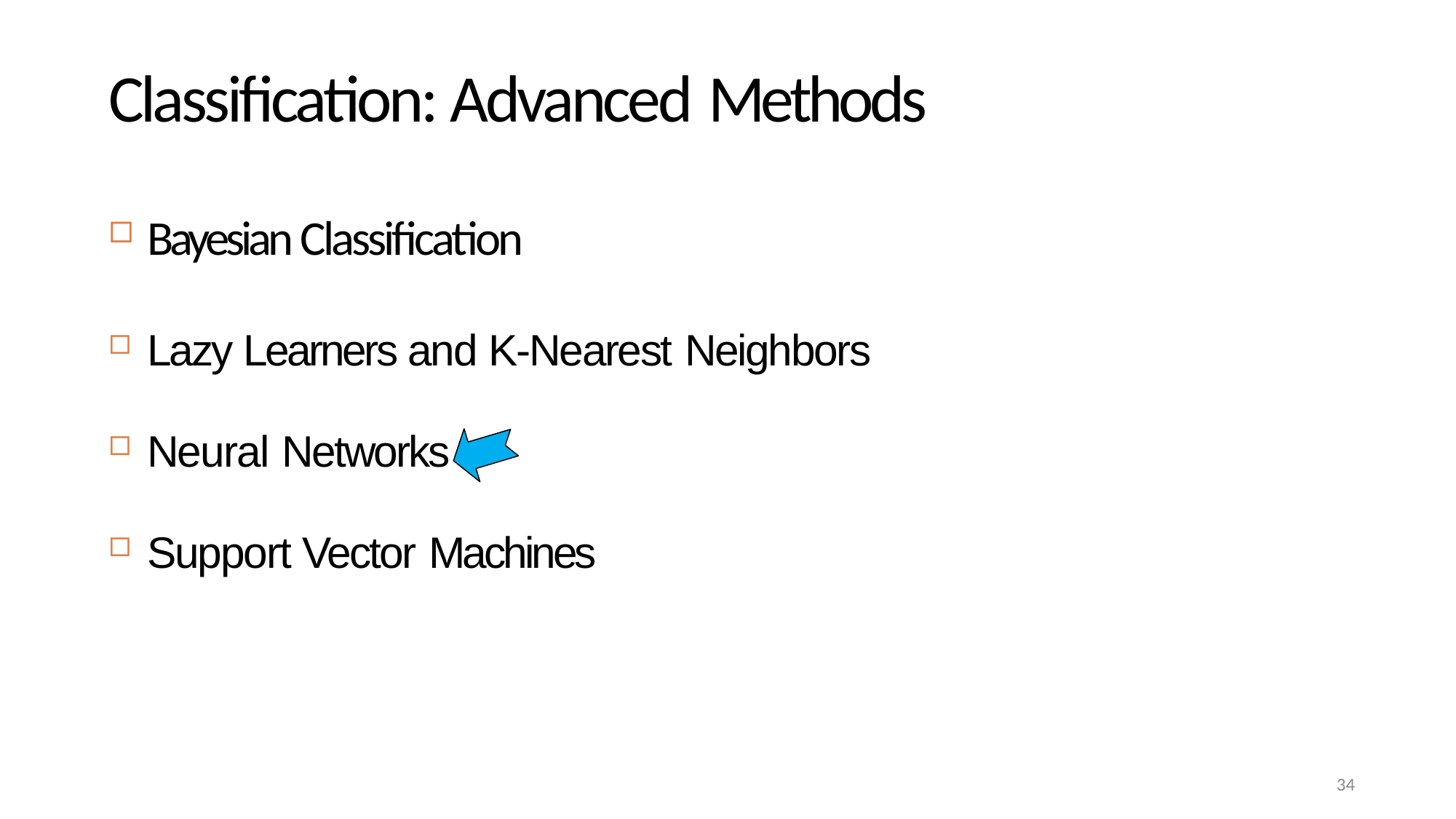

34
# Classification: Advanced Methods
Bayesian Classification

Lazy Learners and K-Nearest Neighbors

Neural Networks

Support Vector Machines